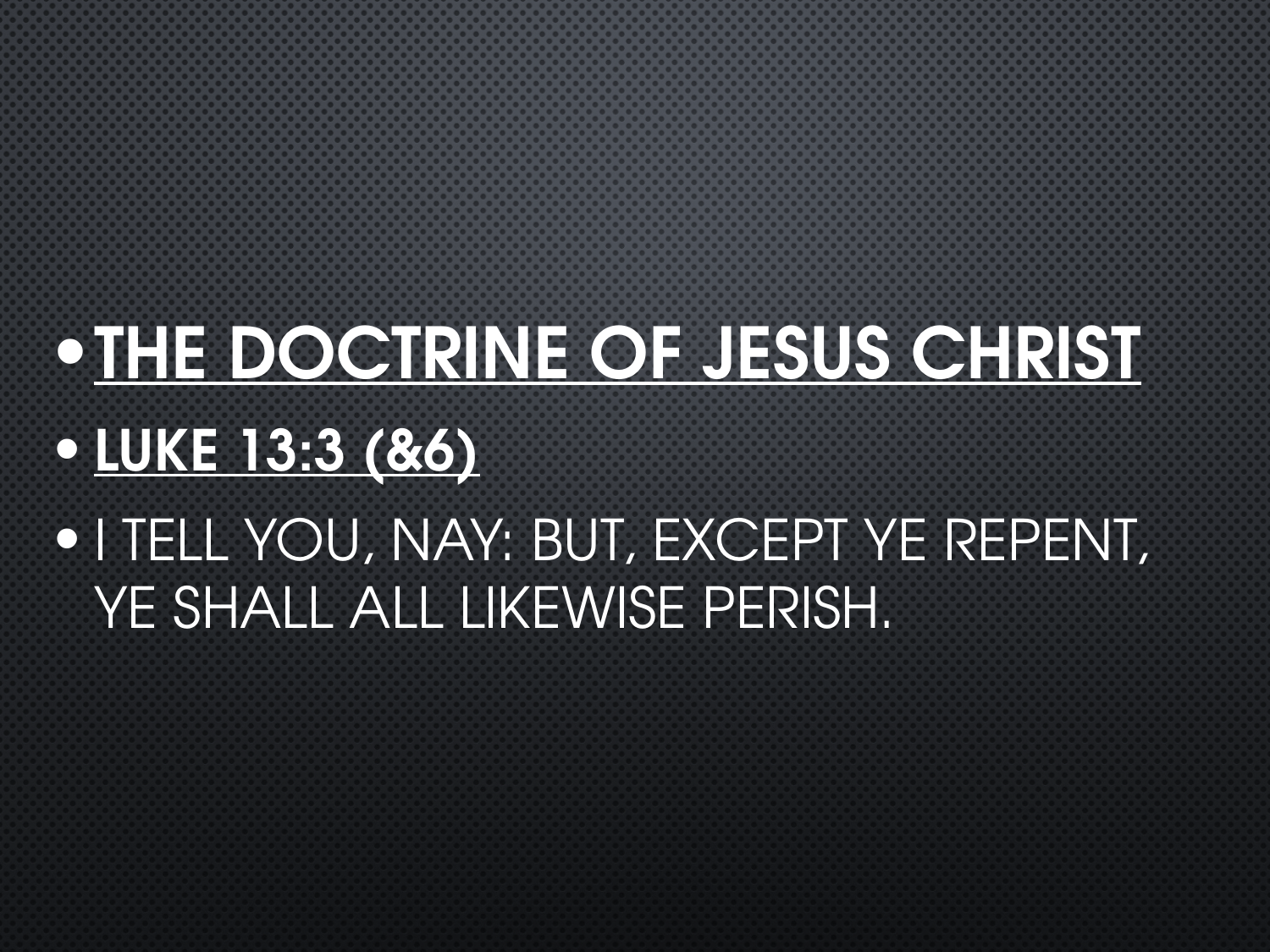

The Doctrine of Jesus Christ
Luke 13:3 (&6)
I tell you, Nay: but, except ye repent, ye shall all likewise perish.